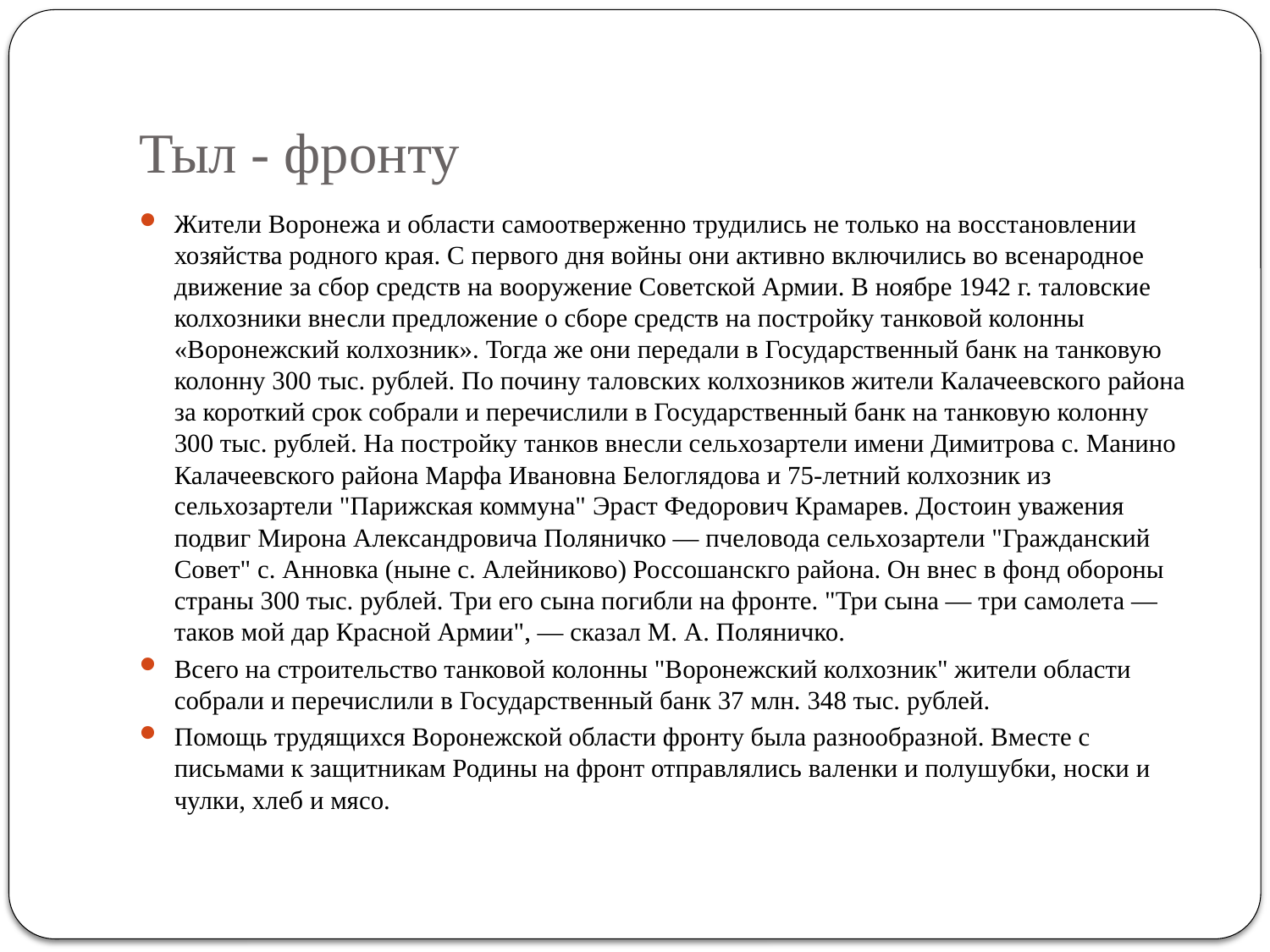

# Тыл - фронту
Жители Воронежа и области самоотверженно трудились не только на восстановлении хозяйства родного края. С первого дня войны они активно включились во всенародное движение за сбор средств на вооружение Советской Армии. В ноябре 1942 г. таловские колхозники внесли предложение о сборе средств на постройку танковой колонны «Воронежский колхозник». Тогда же они передали в Государственный банк на танковую колонну 300 тыс. рублей. По почину таловских колхозников жители Калачеевского района за короткий срок собрали и перечислили в Государственный банк на танковую колонну 300 тыс. рублей. На постройку танков внесли сельхозартели имени Димитрова с. Манино Калачеевского района Марфа Ивановна Белоглядова и 75-летний колхозник из сельхозартели "Парижская коммуна" Эраст Федорович Крамарев. Достоин уважения подвиг Мирона Александровича Поляничко — пчеловода сельхозартели "Гражданский Совет" с. Анновка (ныне с. Алейниково) Россошанскго района. Он внес в фонд обороны страны 300 тыс. рублей. Три его сына погибли на фронте. "Три сына — три самолета — таков мой дар Красной Армии", — сказал М. А. Поляничко.
Всего на строительство танковой колонны "Воронежский колхозник" жители области собрали и перечислили в Государственный банк 37 млн. 348 тыс. рублей.
Помощь трудящихся Воронежской области фронту была разнообразной. Вместе с письмами к защитникам Родины на фронт отправлялись валенки и полушубки, носки и чулки, хлеб и мясо.